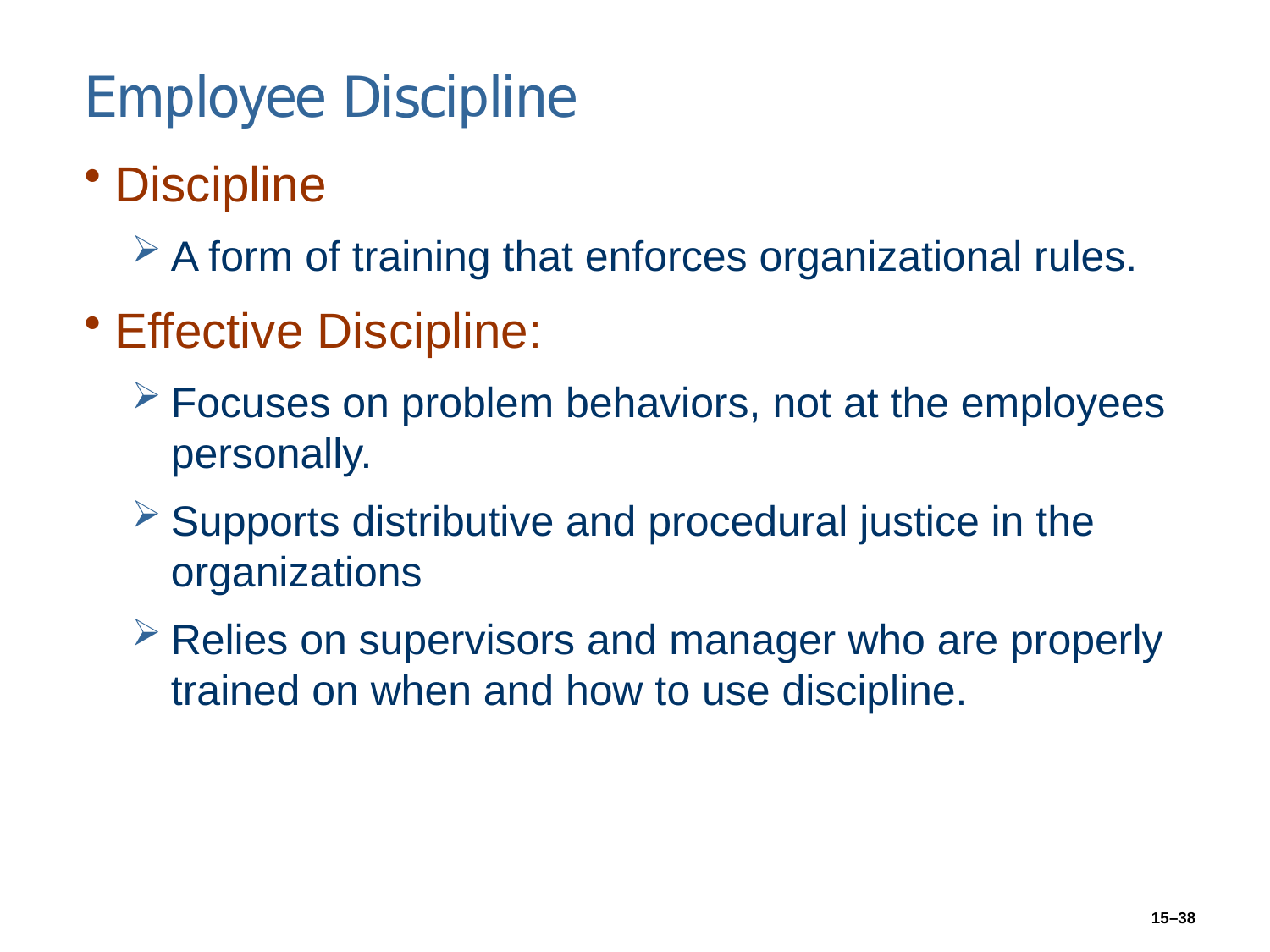

# Employee Discipline
Discipline
A form of training that enforces organizational rules.
Effective Discipline:
Focuses on problem behaviors, not at the employees personally.
Supports distributive and procedural justice in the organizations
Relies on supervisors and manager who are properly trained on when and how to use discipline.
15–38